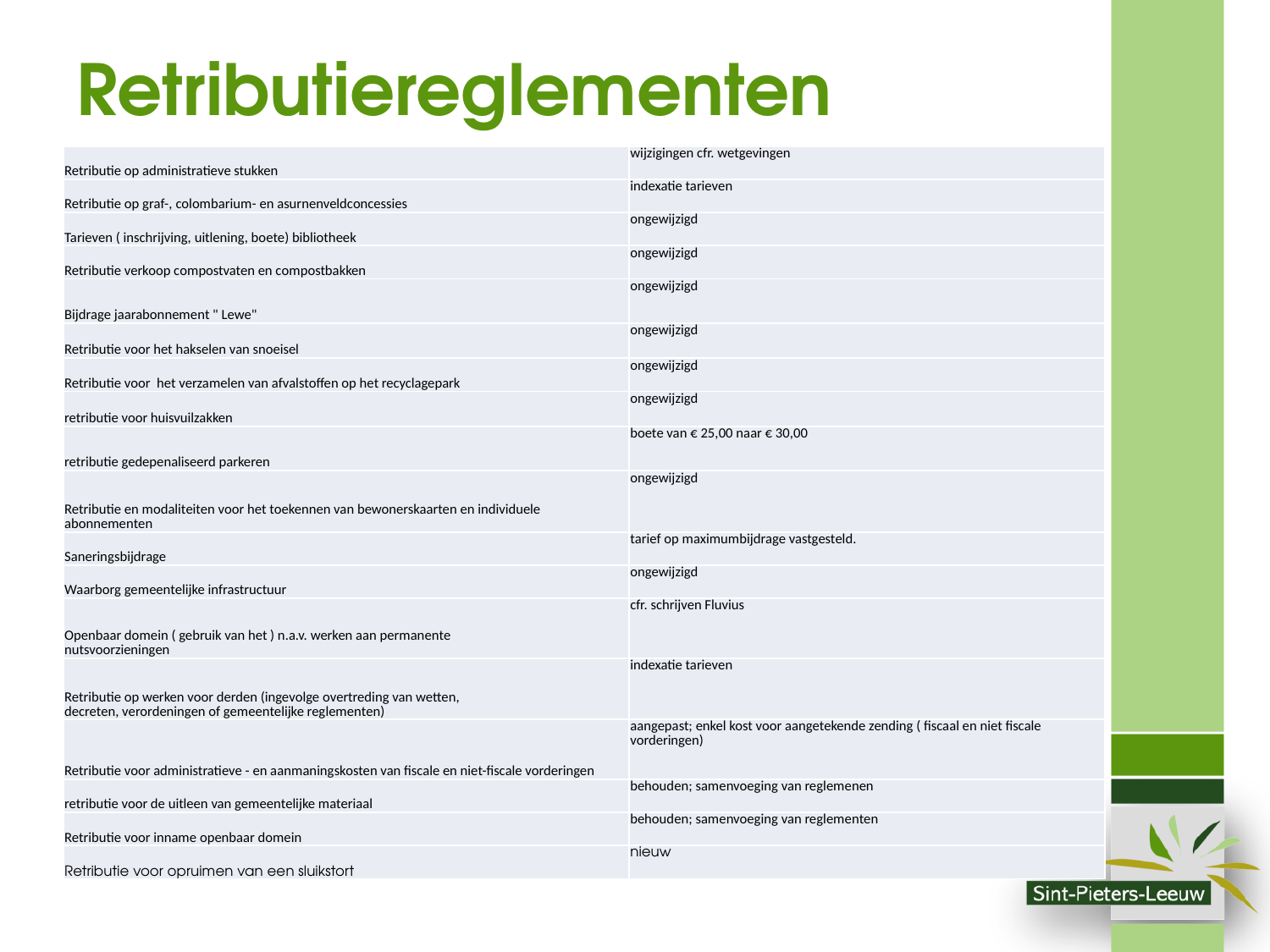

# Retributiereglementen
| Retributie op administratieve stukken | wijzigingen cfr. wetgevingen |
| --- | --- |
| Retributie op graf-, colombarium- en asurnenveldconcessies | indexatie tarieven |
| Tarieven ( inschrijving, uitlening, boete) bibliotheek | ongewijzigd |
| Retributie verkoop compostvaten en compostbakken | ongewijzigd |
| Bijdrage jaarabonnement " Lewe" | ongewijzigd |
| Retributie voor het hakselen van snoeisel | ongewijzigd |
| Retributie voor het verzamelen van afvalstoffen op het recyclagepark | ongewijzigd |
| retributie voor huisvuilzakken | ongewijzigd |
| retributie gedepenaliseerd parkeren | boete van € 25,00 naar € 30,00 |
| Retributie en modaliteiten voor het toekennen van bewonerskaarten en individuele abonnementen | ongewijzigd |
| Saneringsbijdrage | tarief op maximumbijdrage vastgesteld. |
| Waarborg gemeentelijke infrastructuur | ongewijzigd |
| Openbaar domein ( gebruik van het ) n.a.v. werken aan permanente nutsvoorzieningen | cfr. schrijven Fluvius |
| Retributie op werken voor derden (ingevolge overtreding van wetten, decreten, verordeningen of gemeentelijke reglementen) | indexatie tarieven |
| Retributie voor administratieve - en aanmaningskosten van fiscale en niet-fiscale vorderingen | aangepast; enkel kost voor aangetekende zending ( fiscaal en niet fiscale vorderingen) |
| retributie voor de uitleen van gemeentelijke materiaal | behouden; samenvoeging van reglemenen |
| Retributie voor inname openbaar domein | behouden; samenvoeging van reglementen |
| Retributie voor opruimen van een sluikstort | nieuw |